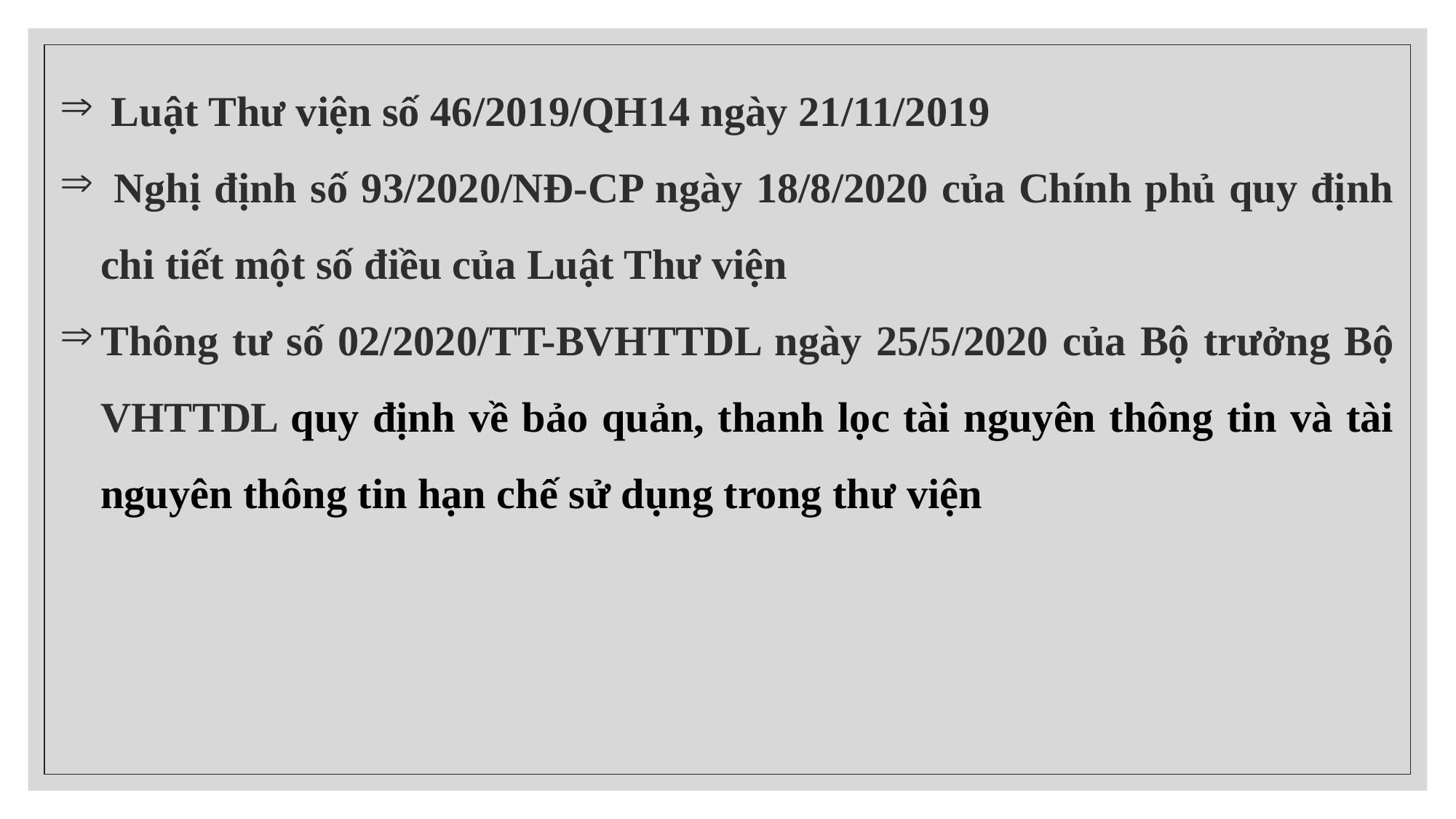

Luật Thư viện số 46/2019/QH14 ngày 21/11/2019
 Nghị định số 93/2020/NĐ-CP ngày 18/8/2020 của Chính phủ quy định chi tiết một số điều của Luật Thư viện
Thông tư số 02/2020/TT-BVHTTDL ngày 25/5/2020 của Bộ trưởng Bộ VHTTDL quy định về bảo quản, thanh lọc tài nguyên thông tin và tài nguyên thông tin hạn chế sử dụng trong thư viện